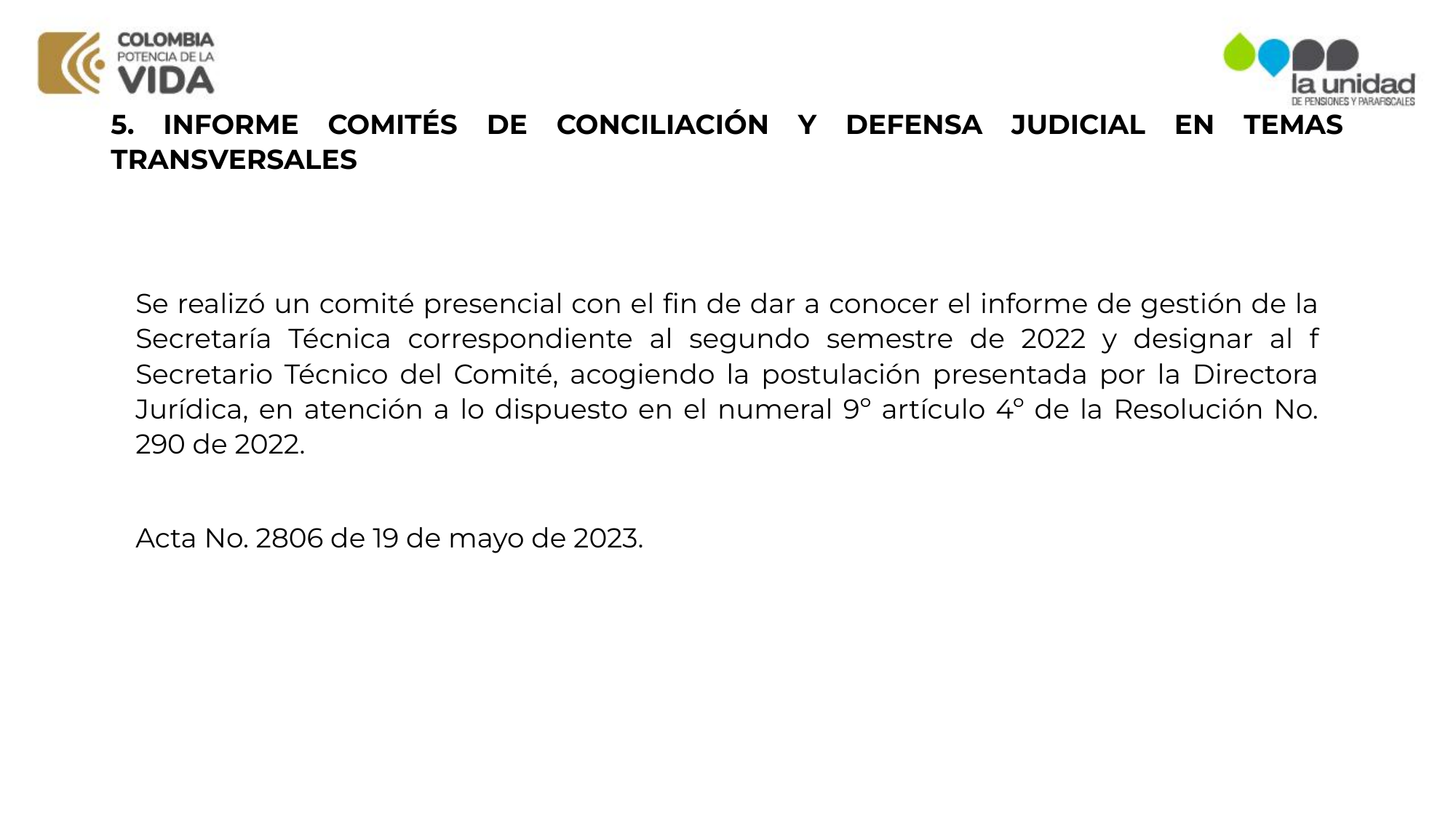

# 5. INFORME COMITÉS DE CONCILIACIÓN Y DEFENSA JUDICIAL EN TEMAS TRANSVERSALES
Se realizó un comité presencial con el fin de dar a conocer el informe de gestión de la Secretaría Técnica correspondiente al segundo semestre de 2022 y designar al f Secretario Técnico del Comité, acogiendo la postulación presentada por la Directora Jurídica, en atención a lo dispuesto en el numeral 9º artículo 4º de la Resolución No. 290 de 2022.

Acta No. 2806 de 19 de mayo de 2023.